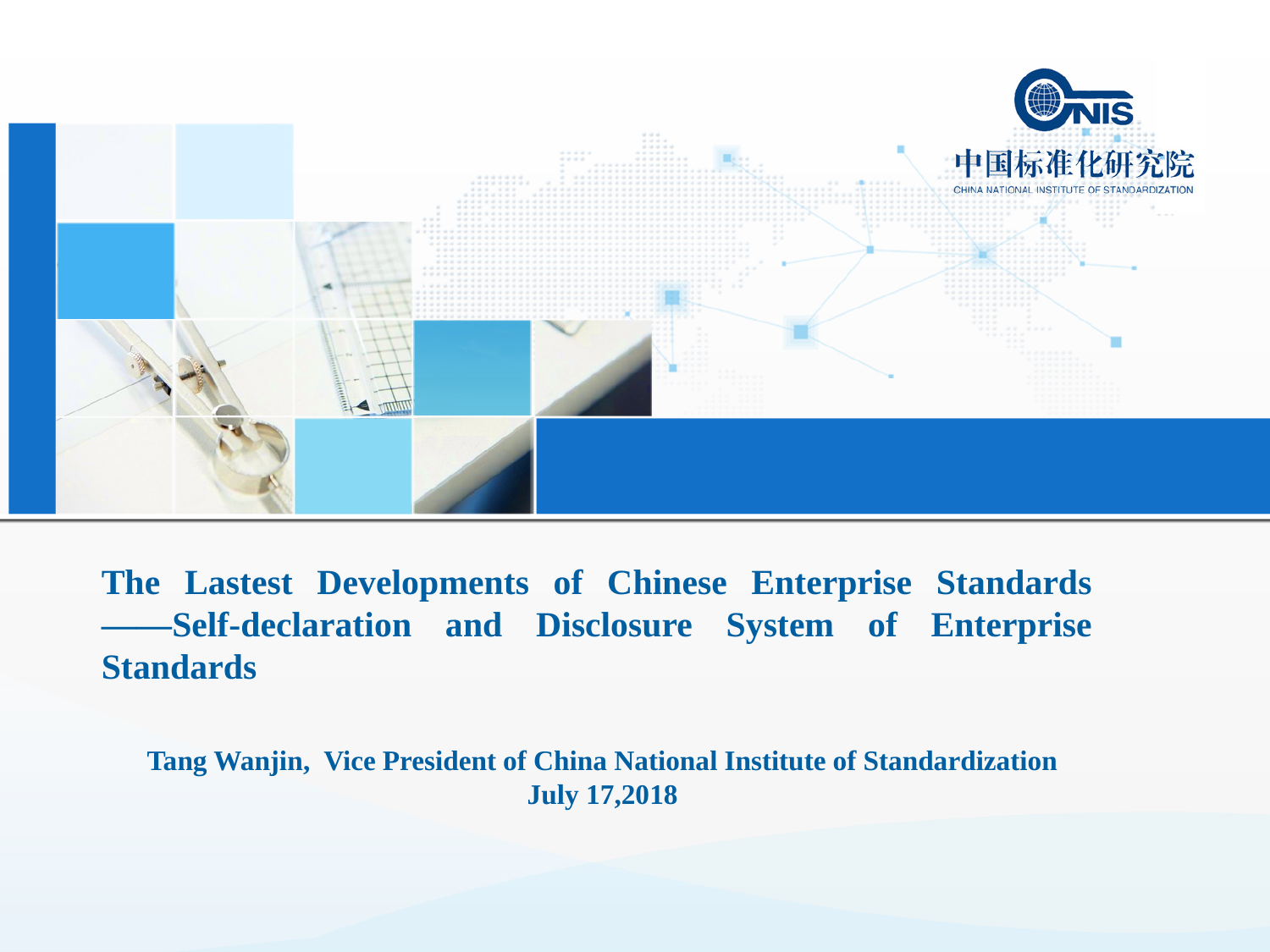

The Lastest Developments of Chinese Enterprise Standards
——Self-declaration and Disclosure System of Enterprise Standards
Tang Wanjin,  Vice President of China National Institute of Standardization
July 17,2018